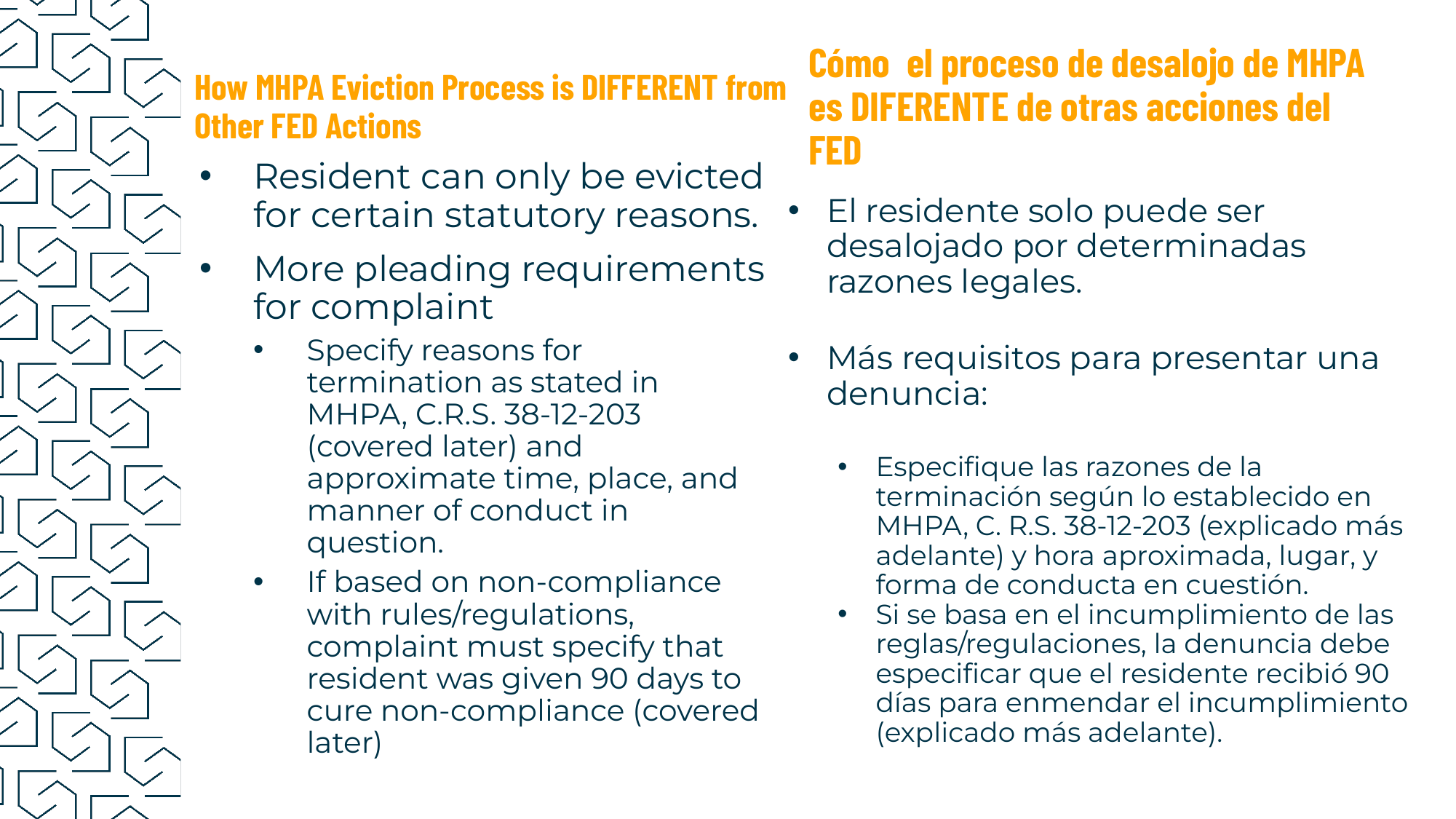

Cómo  el proceso de desalojo de MHPA es DIFERENTE de otras acciones del FED
# How MHPA Eviction Process is DIFFERENT from Other FED Actions

Resident can only be evicted for certain statutory reasons.
More pleading requirements for complaint
Specify reasons for termination as stated in MHPA, C.R.S. 38-12-203 (covered later) and approximate time, place, and manner of conduct in question.
If based on non-compliance with rules/regulations, complaint must specify that resident was given 90 days to cure non-compliance (covered later)
El residente solo puede ser desalojado por determinadas razones legales.

Más requisitos para presentar una denuncia:

Especifique las razones de la terminación según lo establecido en MHPA, C. R.S. 38-12-203 (explicado más adelante) y hora aproximada, lugar, y forma de conducta en cuestión.
Si se basa en el incumplimiento de las reglas/regulaciones, la denuncia debe especificar que el residente recibió 90 días para enmendar el incumplimiento (explicado más adelante).